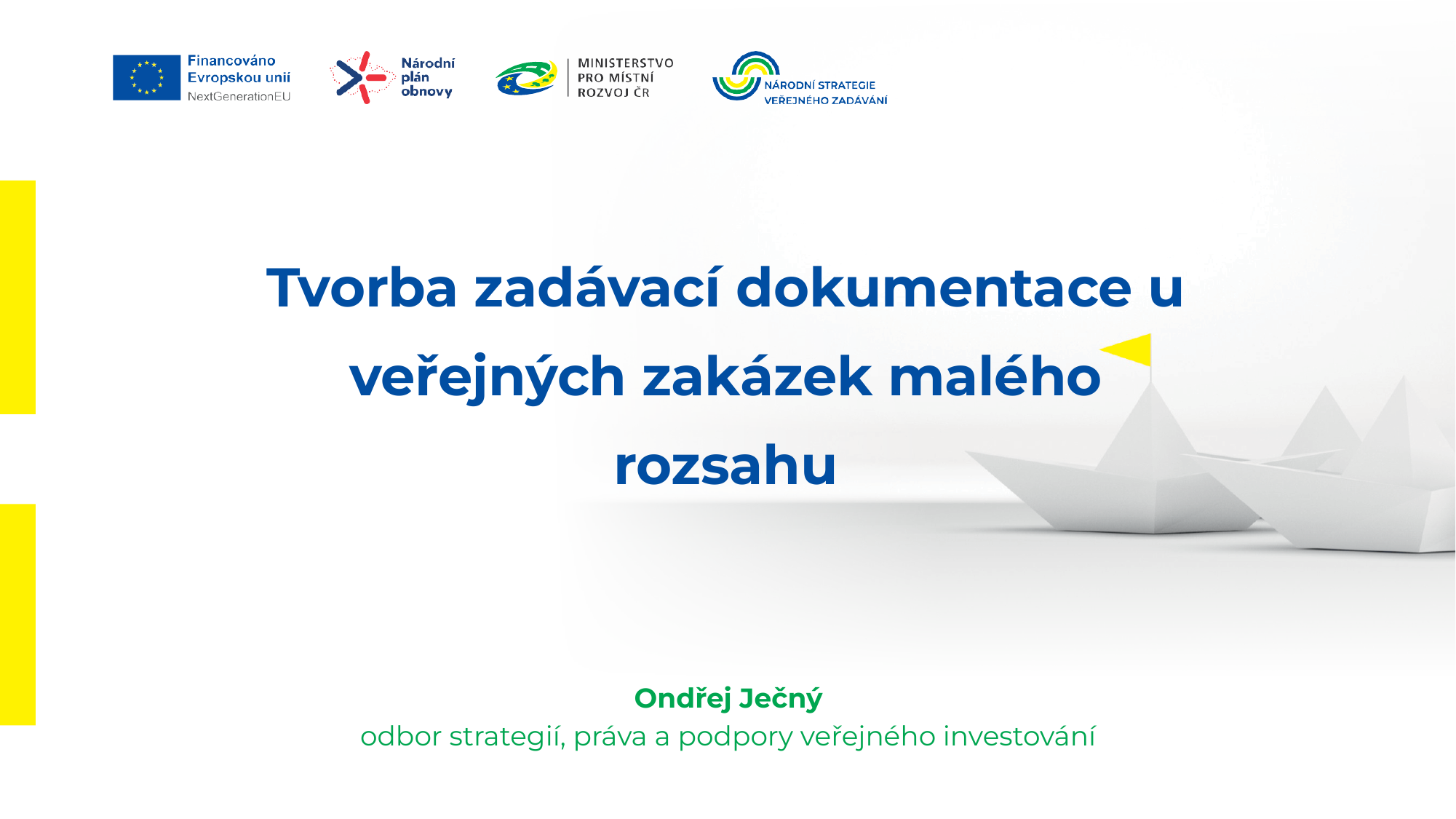

Tvorba zadávací dokumentace u veřejných zakázek malého rozsahu
Ondřej Ječný
odbor strategií, práva a podpory veřejného investování